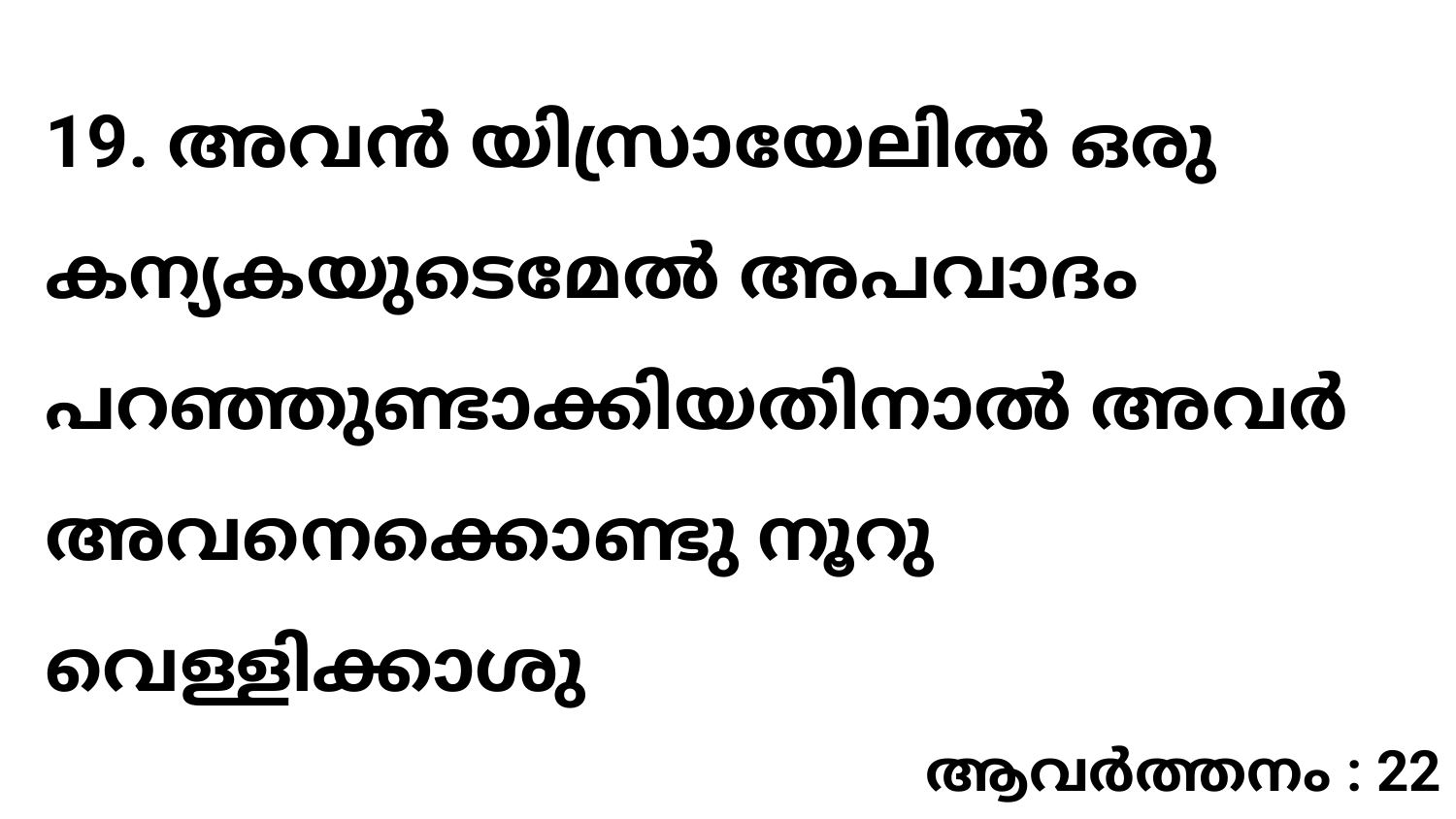

19. അവൻ യിസ്രായേലിൽ ഒരു കന്യകയുടെമേൽ അപവാദം പറഞ്ഞുണ്ടാക്കിയതിനാൽ അവർ അവനെക്കൊണ്ടു നൂറു വെള്ളിക്കാശു
ആവർത്തനം : 22